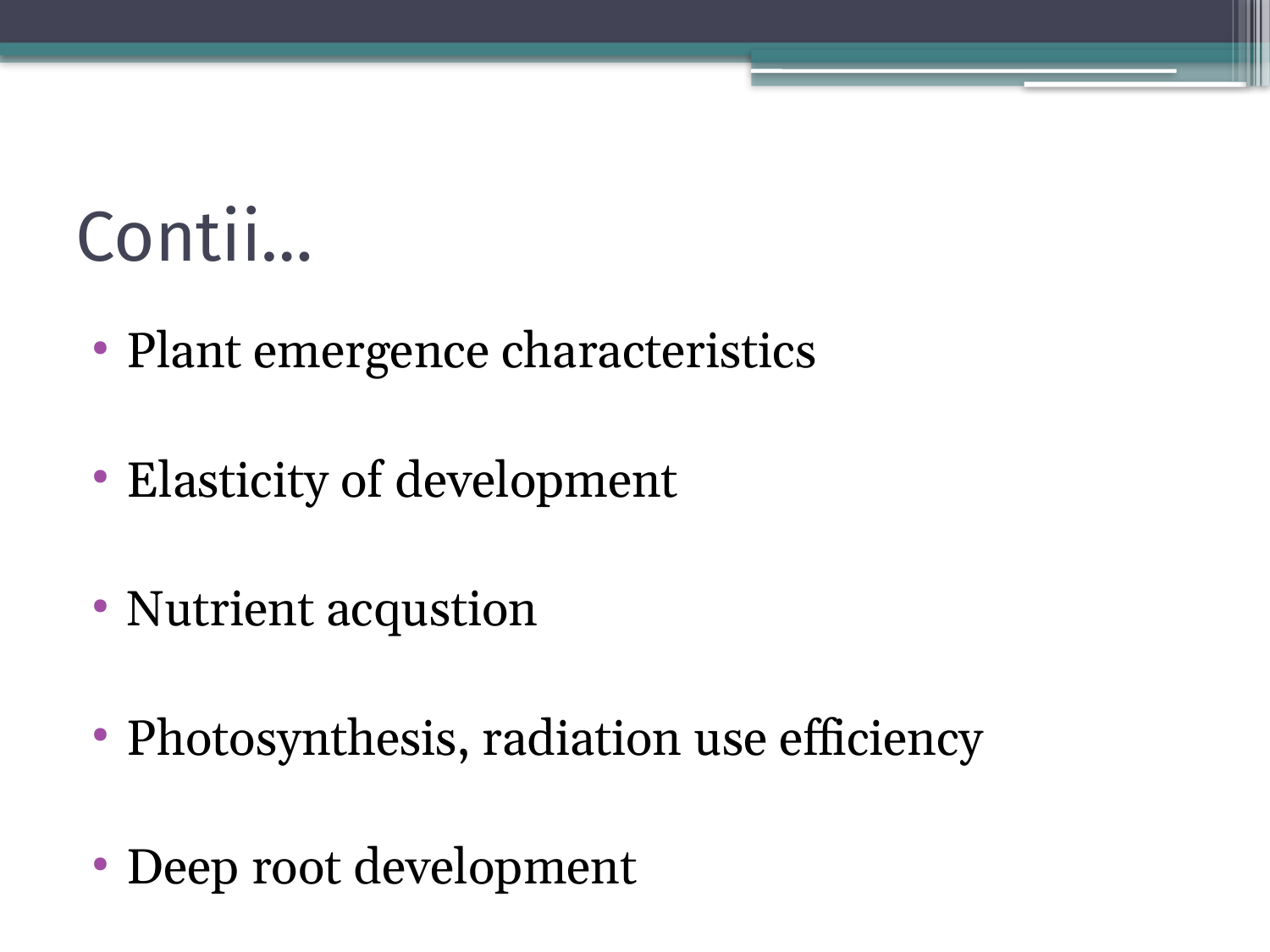

# Contii…
Plant emergence characteristics

Elasticity of development

Nutrient acqustion

Photosynthesis, radiation use efficiency

Deep root development